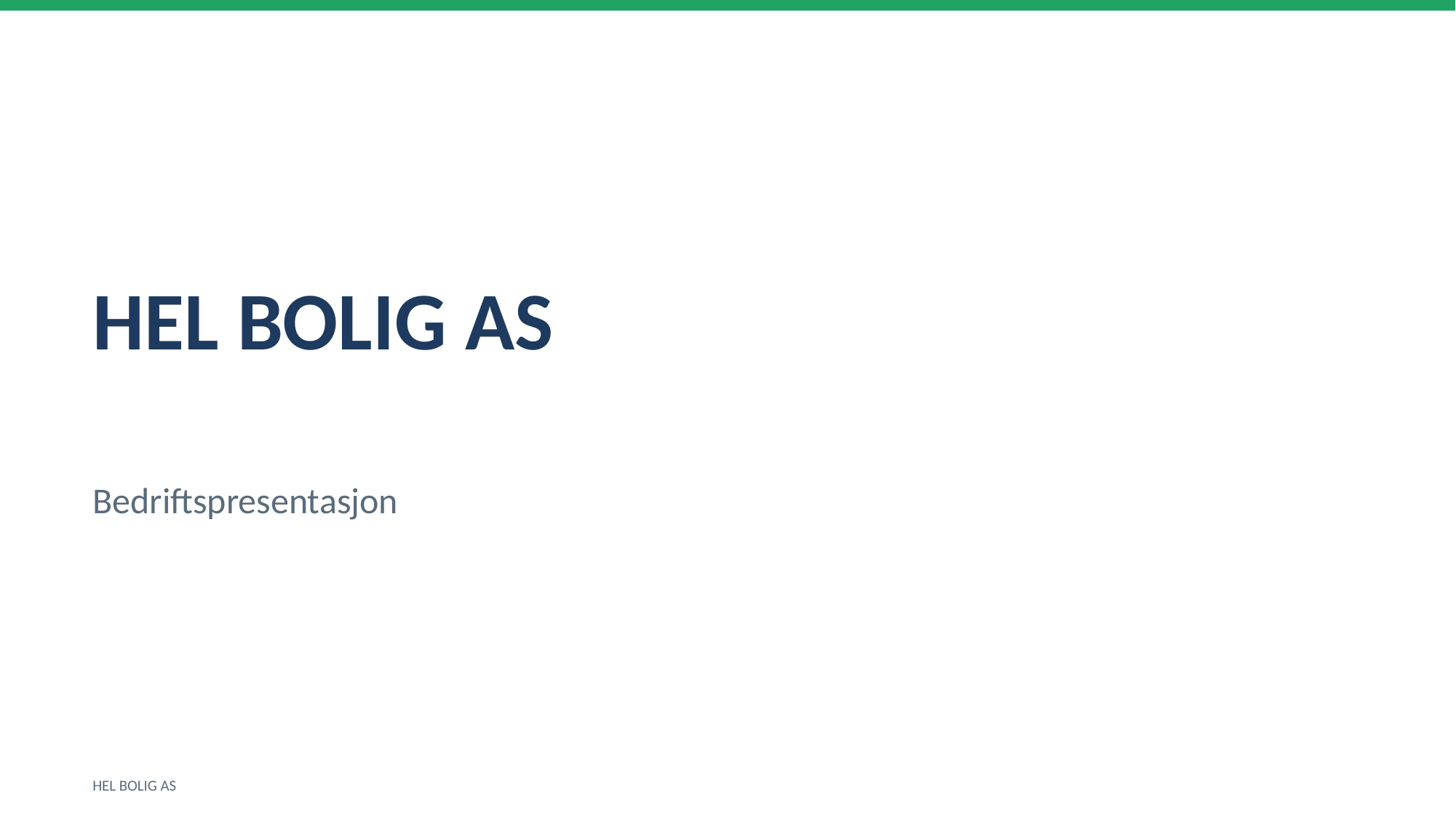

HEL BOLIG AS
Bedriftspresentasjon
HEL BOLIG AS